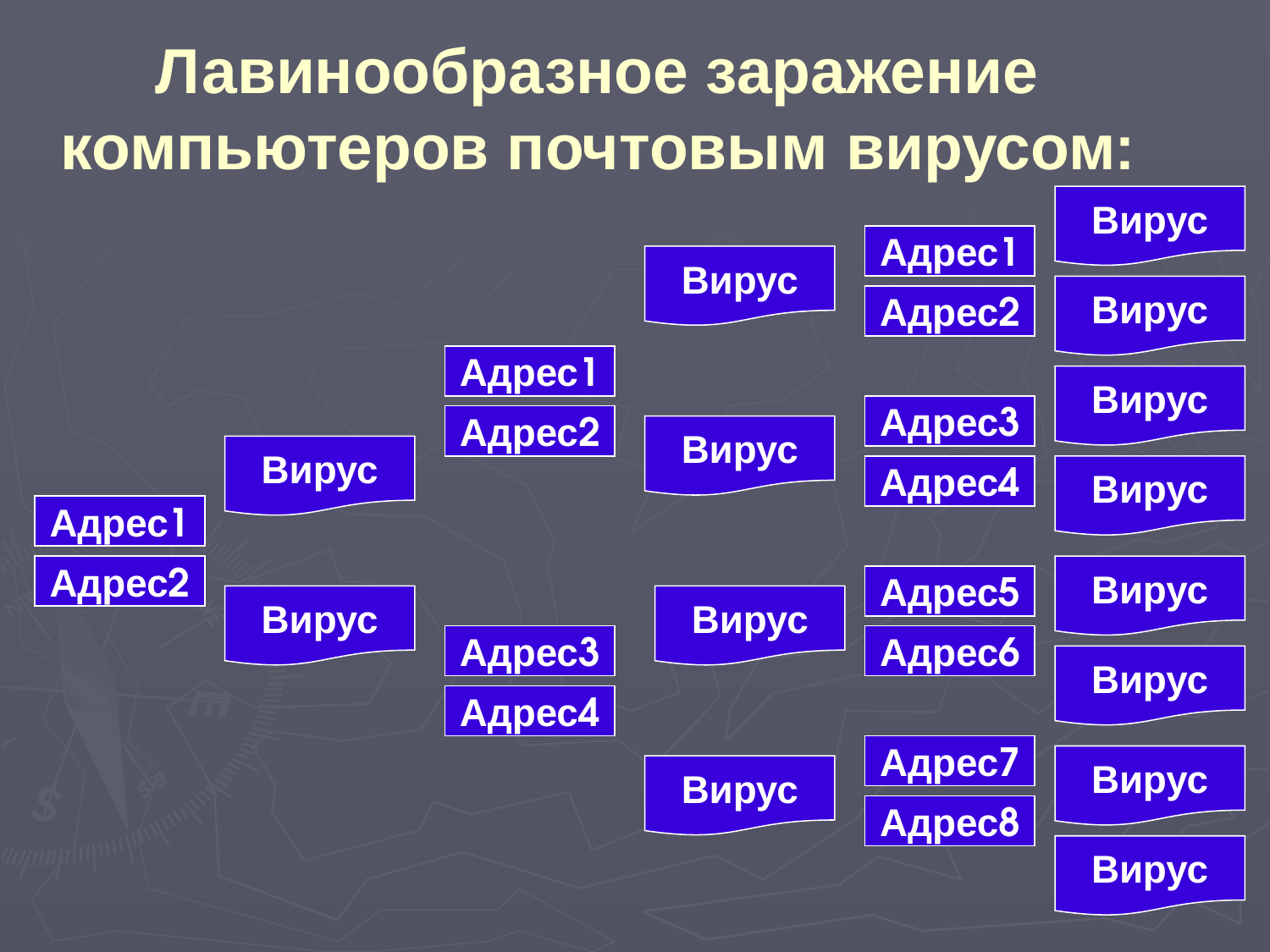

# Лавинообразное заражение компьютеров почтовым вирусом:
Вирус
Адрес1
Вирус
Вирус
Адрес2
Адрес1
Вирус
Адрес3
Адрес2
Вирус
Вирус
Адрес4
Вирус
Адрес1
Адрес2
Вирус
Адрес5
Вирус
Вирус
Адрес3
Адрес6
Вирус
Адрес4
Адрес7
Вирус
Вирус
Адрес8
Вирус